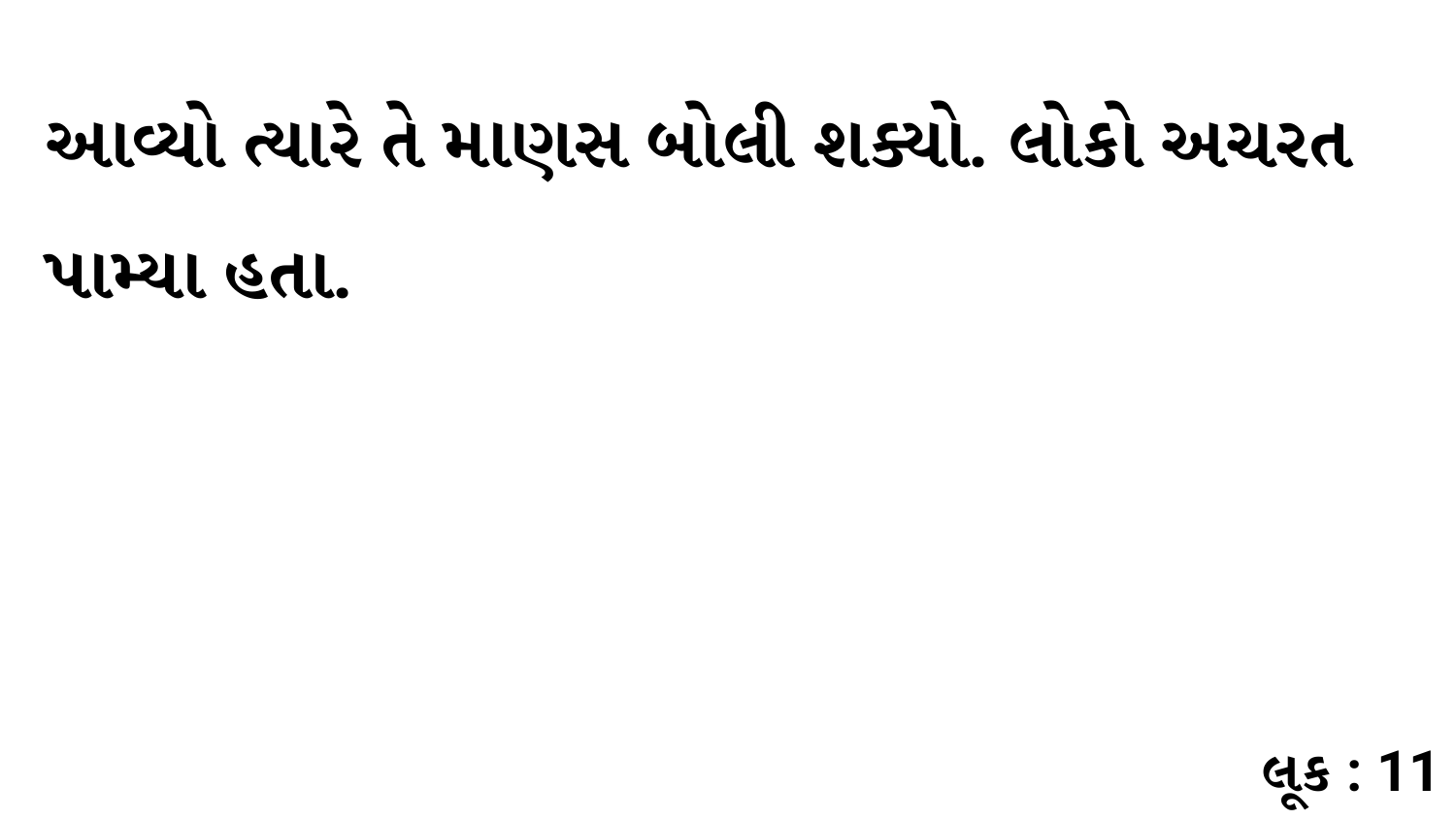

આવ્યો ત્યારે તે માણસ બોલી શક્યો. લોકો અચરત પામ્યા હતા.
લૂક : 11